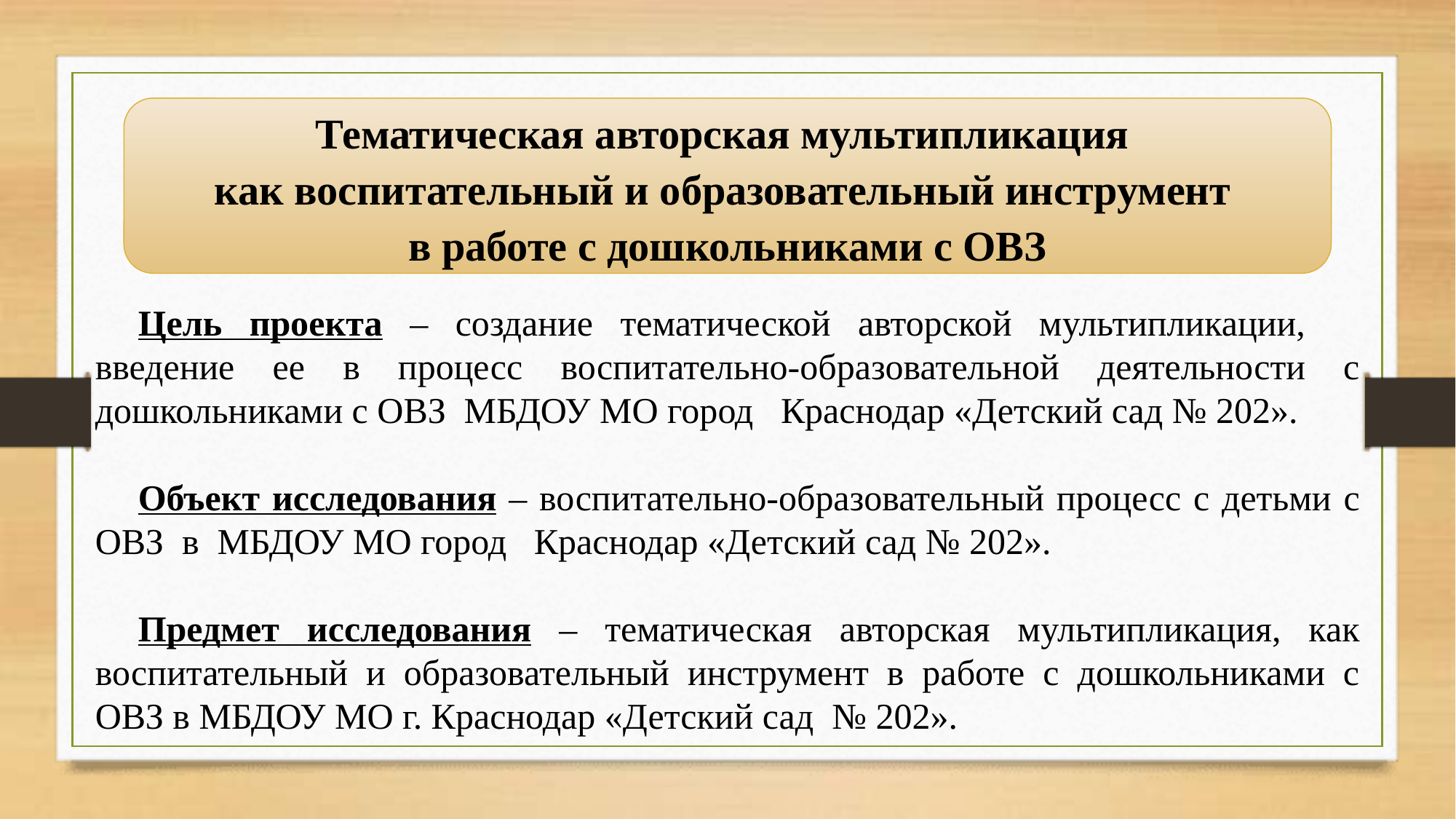

Тематическая авторская мультипликация
как воспитательный и образовательный инструмент
в работе с дошкольниками с ОВЗ

Цель проекта – создание тематической авторской мультипликации,   введение ее в процесс воспитательно-образовательной деятельности с дошкольниками с ОВЗ  МБДОУ МО город   Краснодар «Детский сад № 202».

Объект исследования – воспитательно-образовательный процесс с детьми с ОВЗ  в  МБДОУ МО город   Краснодар «Детский сад № 202».

Предмет исследования – тематическая авторская мультипликация, как воспитательный и образовательный инструмент в работе с дошкольниками с ОВЗ в МБДОУ МО г. Краснодар «Детский сад  № 202».